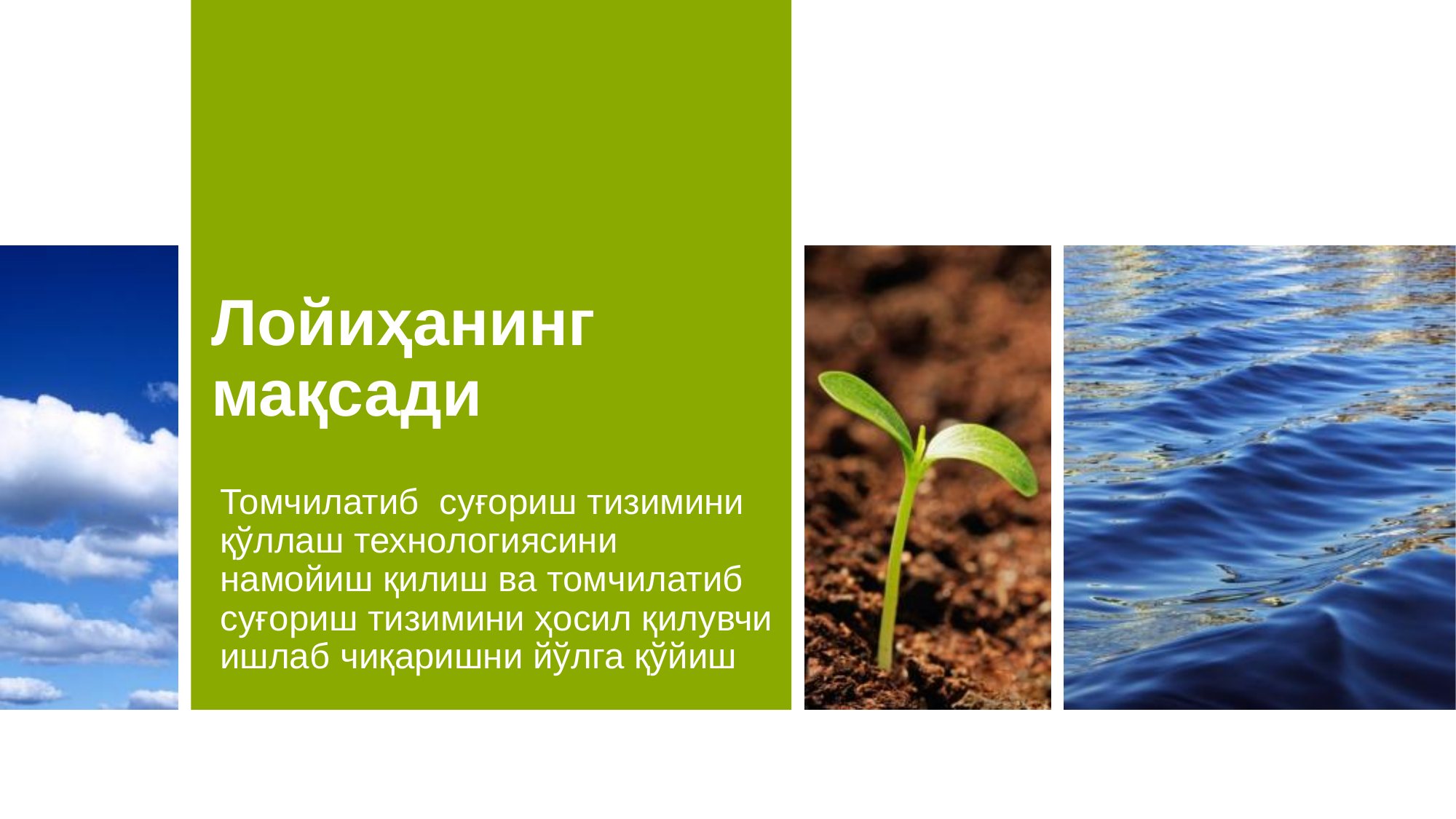

# Лойиҳанинг мақсади
Томчилатиб  суғориш тизимини қўллаш технологиясини намойиш қилиш ва томчилатиб суғориш тизимини ҳосил қилувчи ишлаб чиқаришни йўлга қўйиш